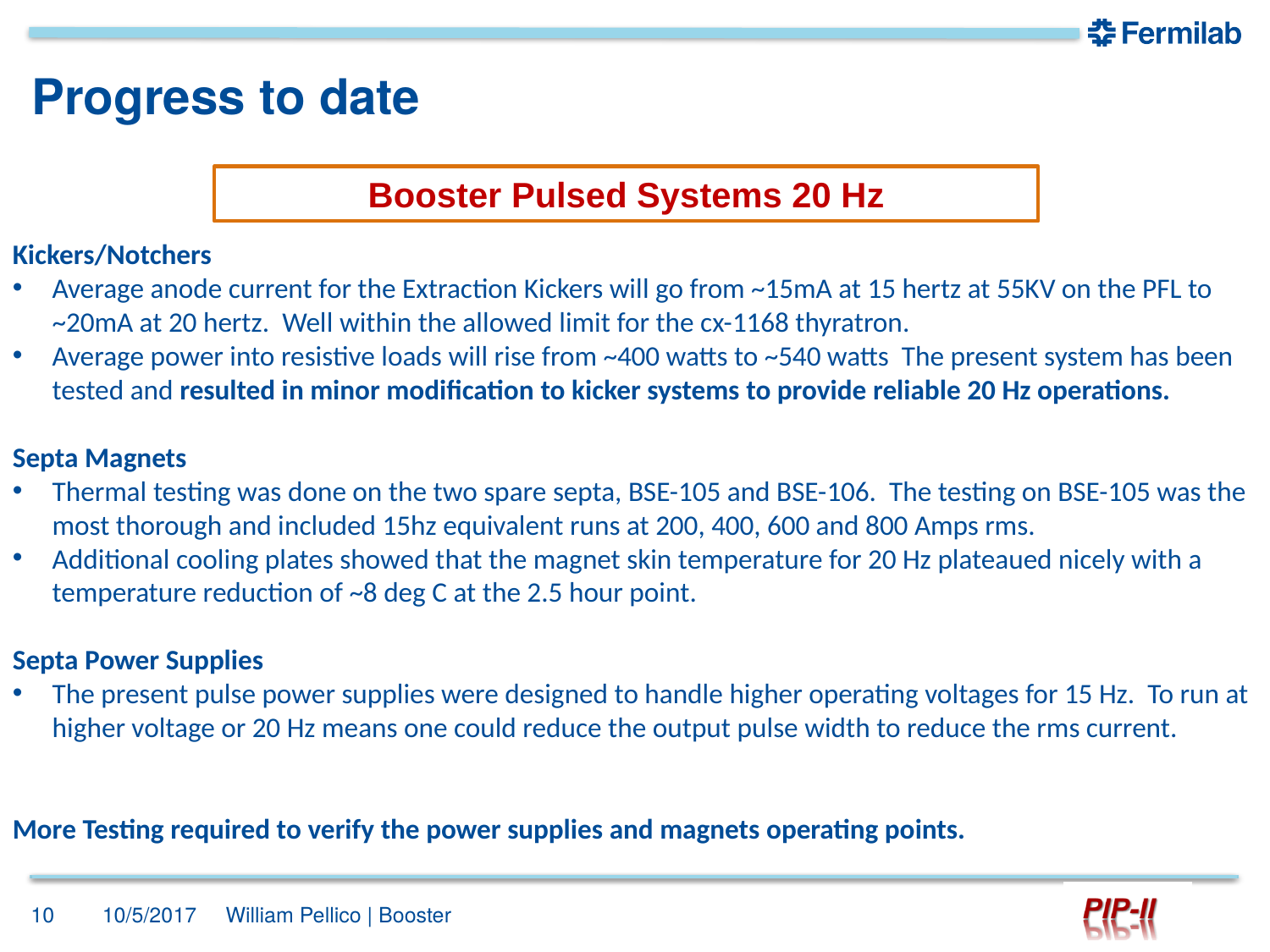

# Progress to date
Booster Pulsed Systems 20 Hz
Kickers/Notchers
Average anode current for the Extraction Kickers will go from ~15mA at 15 hertz at 55KV on the PFL to ~20mA at 20 hertz.  Well within the allowed limit for the cx-1168 thyratron.
Average power into resistive loads will rise from ~400 watts to ~540 watts  The present system has been tested and resulted in minor modification to kicker systems to provide reliable 20 Hz operations.

Septa Magnets
Thermal testing was done on the two spare septa, BSE-105 and BSE-106.  The testing on BSE-105 was the most thorough and included 15hz equivalent runs at 200, 400, 600 and 800 Amps rms.
Additional cooling plates showed that the magnet skin temperature for 20 Hz plateaued nicely with a temperature reduction of ~8 deg C at the 2.5 hour point.

Septa Power Supplies
The present pulse power supplies were designed to handle higher operating voltages for 15 Hz.  To run at higher voltage or 20 Hz means one could reduce the output pulse width to reduce the rms current.

More Testing required to verify the power supplies and magnets operating points.
10
10/5/2017
William Pellico | Booster